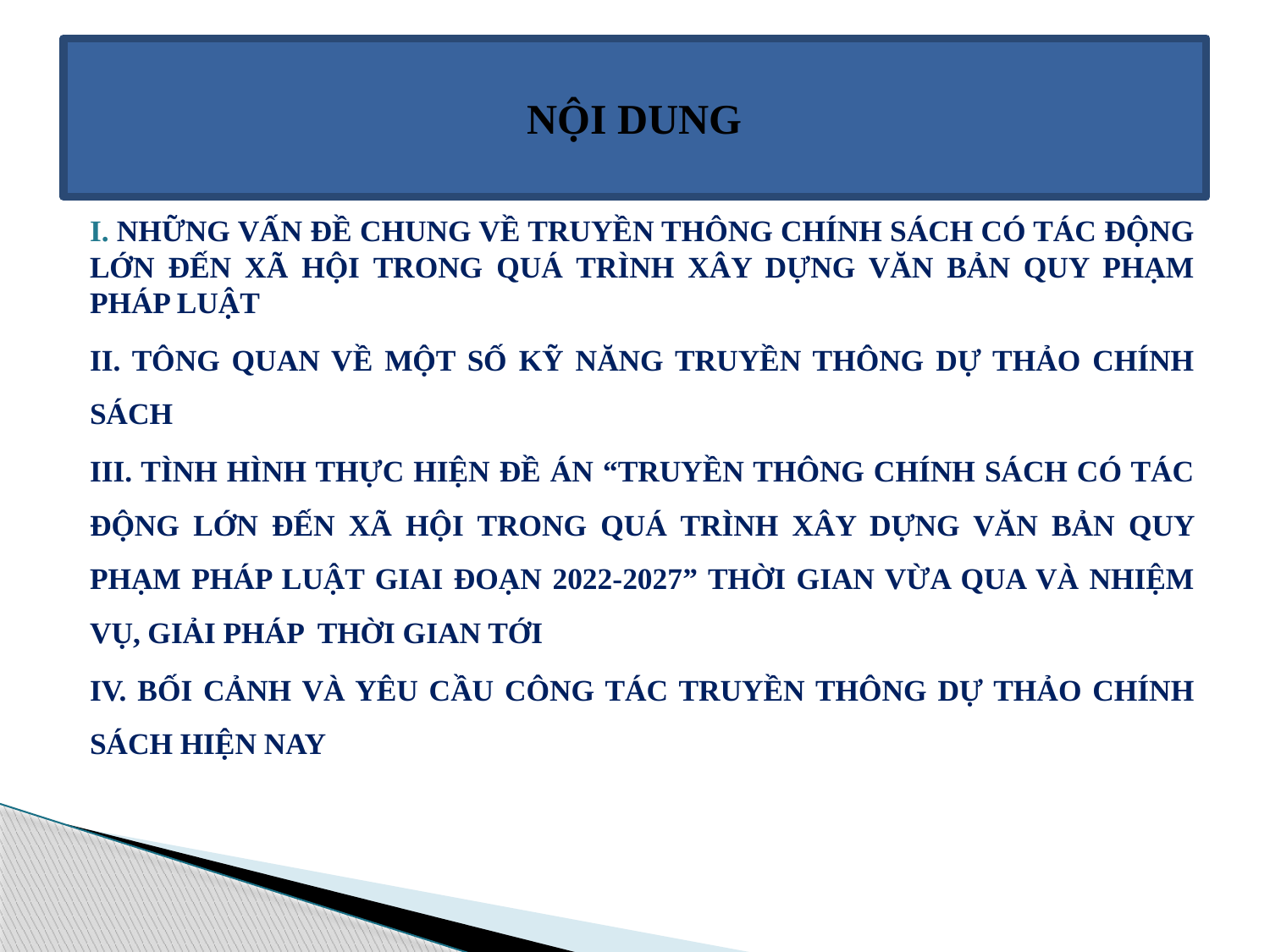

# NỘI DUNG
I. NHỮNG VẤN ĐỀ CHUNG VỀ TRUYỀN THÔNG CHÍNH SÁCH CÓ TÁC ĐỘNG LỚN ĐẾN XÃ HỘI TRONG QUÁ TRÌNH XÂY DỰNG VĂN BẢN QUY PHẠM PHÁP LUẬT
II. TÔNG QUAN VỀ MỘT SỐ KỸ NĂNG TRUYỀN THÔNG DỰ THẢO CHÍNH SÁCH
III. TÌNH HÌNH THỰC HIỆN ĐỀ ÁN “TRUYỀN THÔNG CHÍNH SÁCH CÓ TÁC ĐỘNG LỚN ĐẾN XÃ HỘI TRONG QUÁ TRÌNH XÂY DỰNG VĂN BẢN QUY PHẠM PHÁP LUẬT GIAI ĐOẠN 2022-2027” THỜI GIAN VỪA QUA VÀ NHIỆM VỤ, GIẢI PHÁP  THỜI GIAN TỚI
IV. BỐI CẢNH VÀ YÊU CẦU CÔNG TÁC TRUYỀN THÔNG DỰ THẢO CHÍNH SÁCH HIỆN NAY